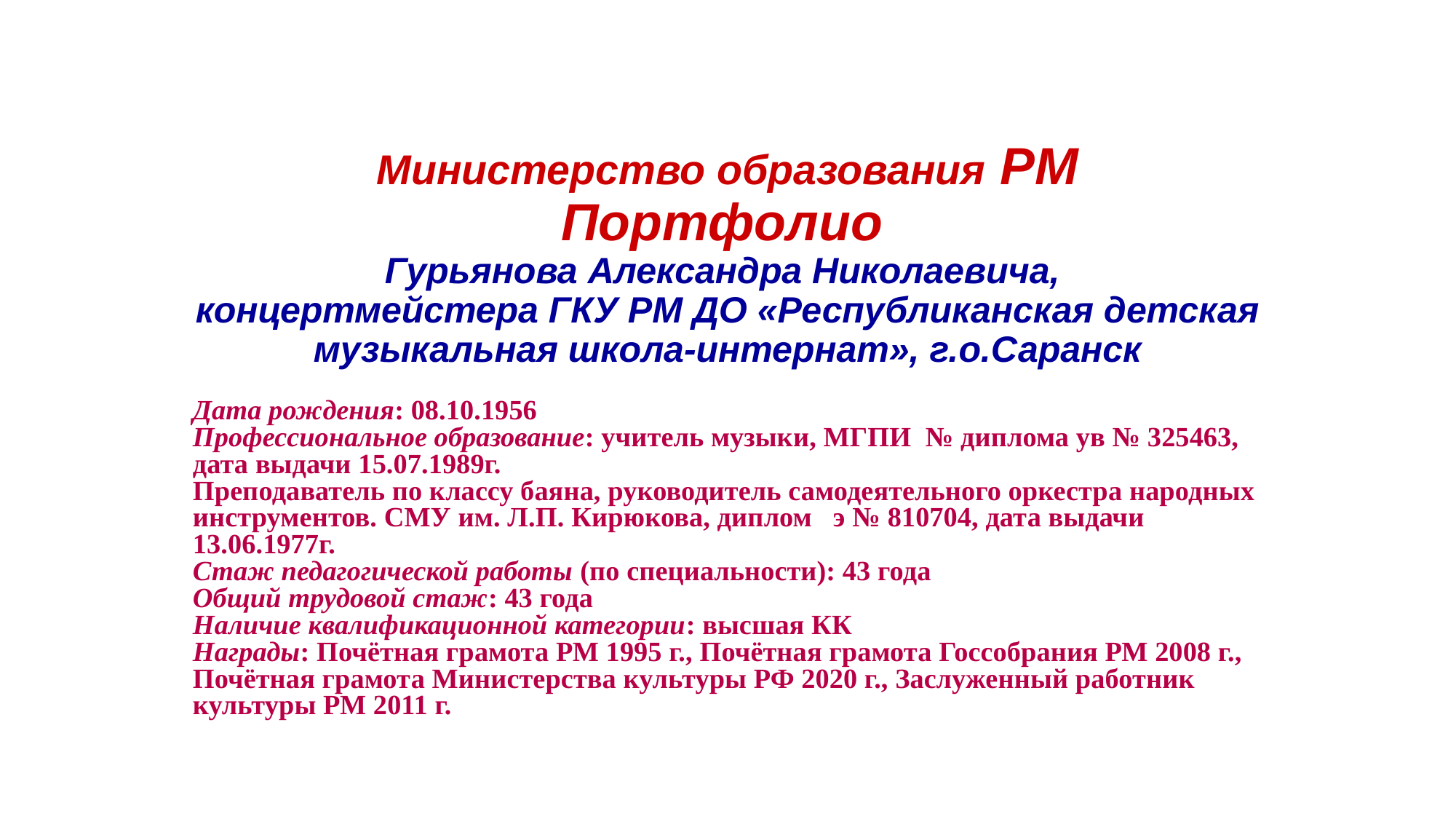

# Министерство образования РМ Портфолио Гурьянова Александра Николаевича, концертмейстера ГКУ РМ ДО «Республиканская детская музыкальная школа-интернат», г.о.Саранск
Дата рождения: 08.10.1956
Профессиональное образование: учитель музыки, МГПИ  № диплома ув № 325463, дата выдачи 15.07.1989г.
Преподаватель по классу баяна, руководитель самодеятельного оркестра народных инструментов. СМУ им. Л.П. Кирюкова, диплом   э № 810704, дата выдачи 13.06.1977г.
Стаж педагогической работы (по специальности): 43 года
Общий трудовой стаж: 43 года
Наличие квалификационной категории: высшая КК
Награды: Почётная грамота РМ 1995 г., Почётная грамота Госсобрания РМ 2008 г., Почётная грамота Министерства культуры РФ 2020 г., Заслуженный работник культуры РМ 2011 г.